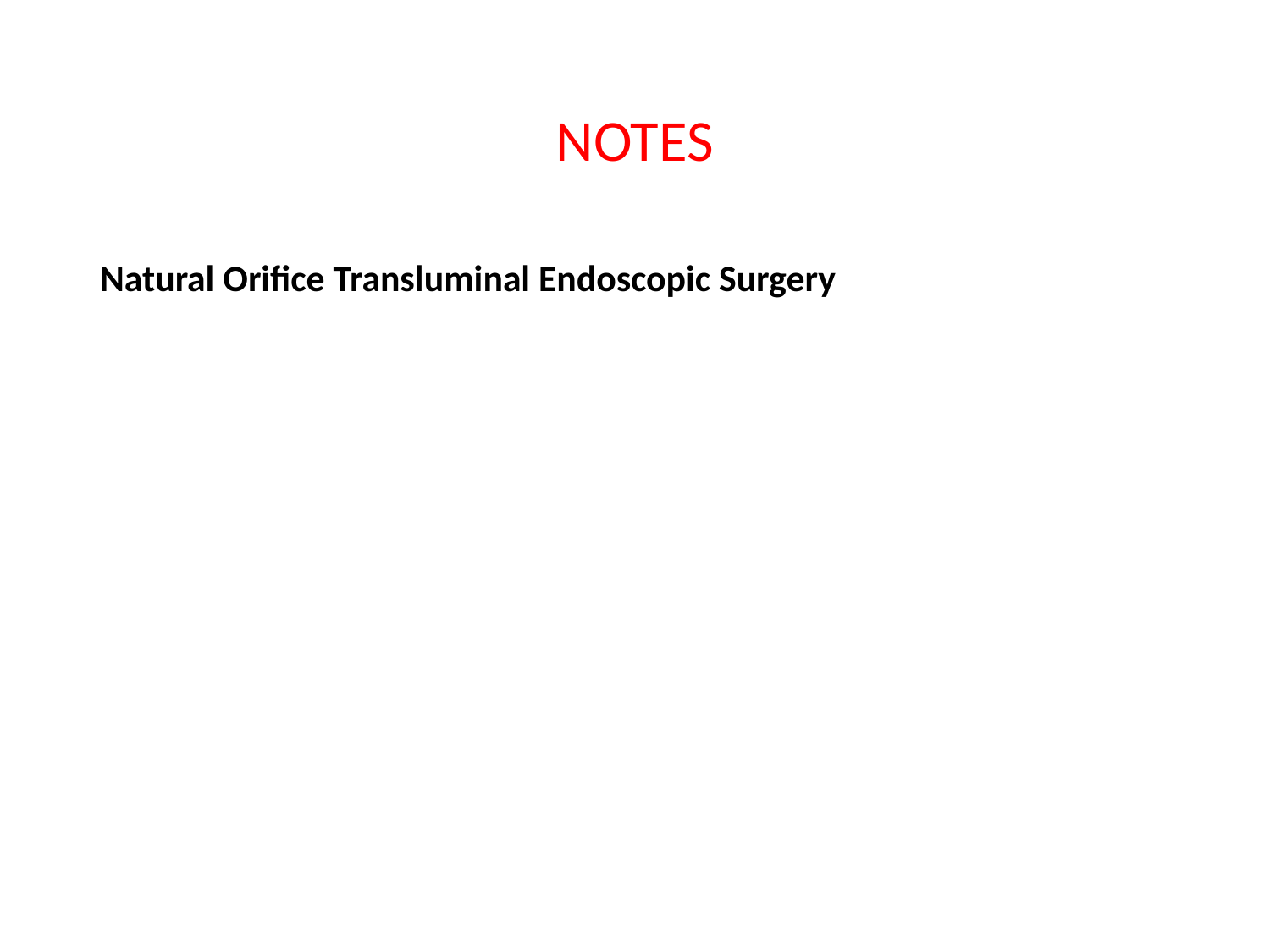

# NOTES
Natural Orifice Transluminal Endoscopic Surgery